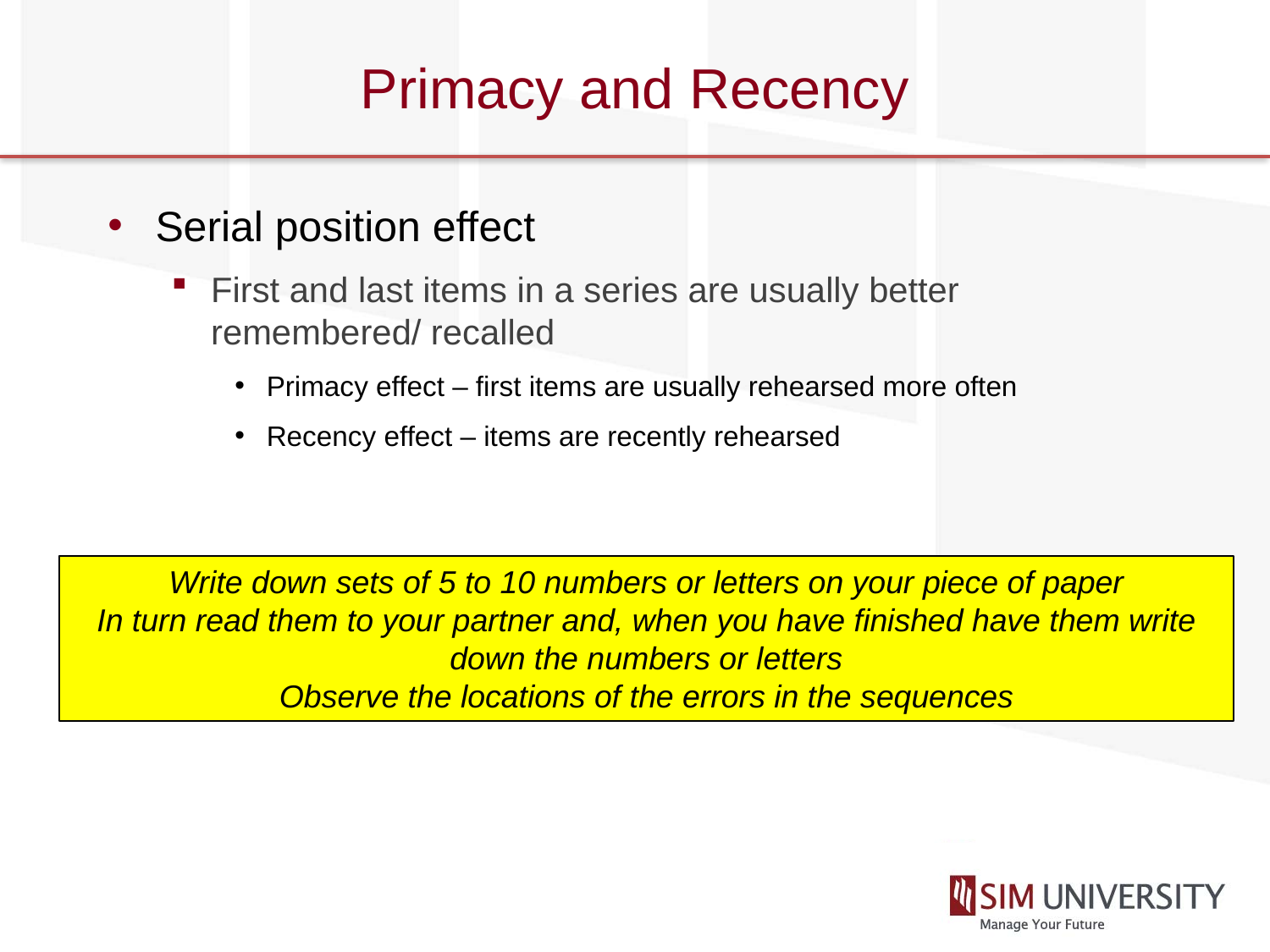

# Primacy and Recency
Serial position effect
First and last items in a series are usually better remembered/ recalled
Primacy effect – first items are usually rehearsed more often
Recency effect – items are recently rehearsed

Write down sets of 5 to 10 numbers or letters on your piece of paper
In turn read them to your partner and, when you have finished have them write down the numbers or letters
Observe the locations of the errors in the sequences